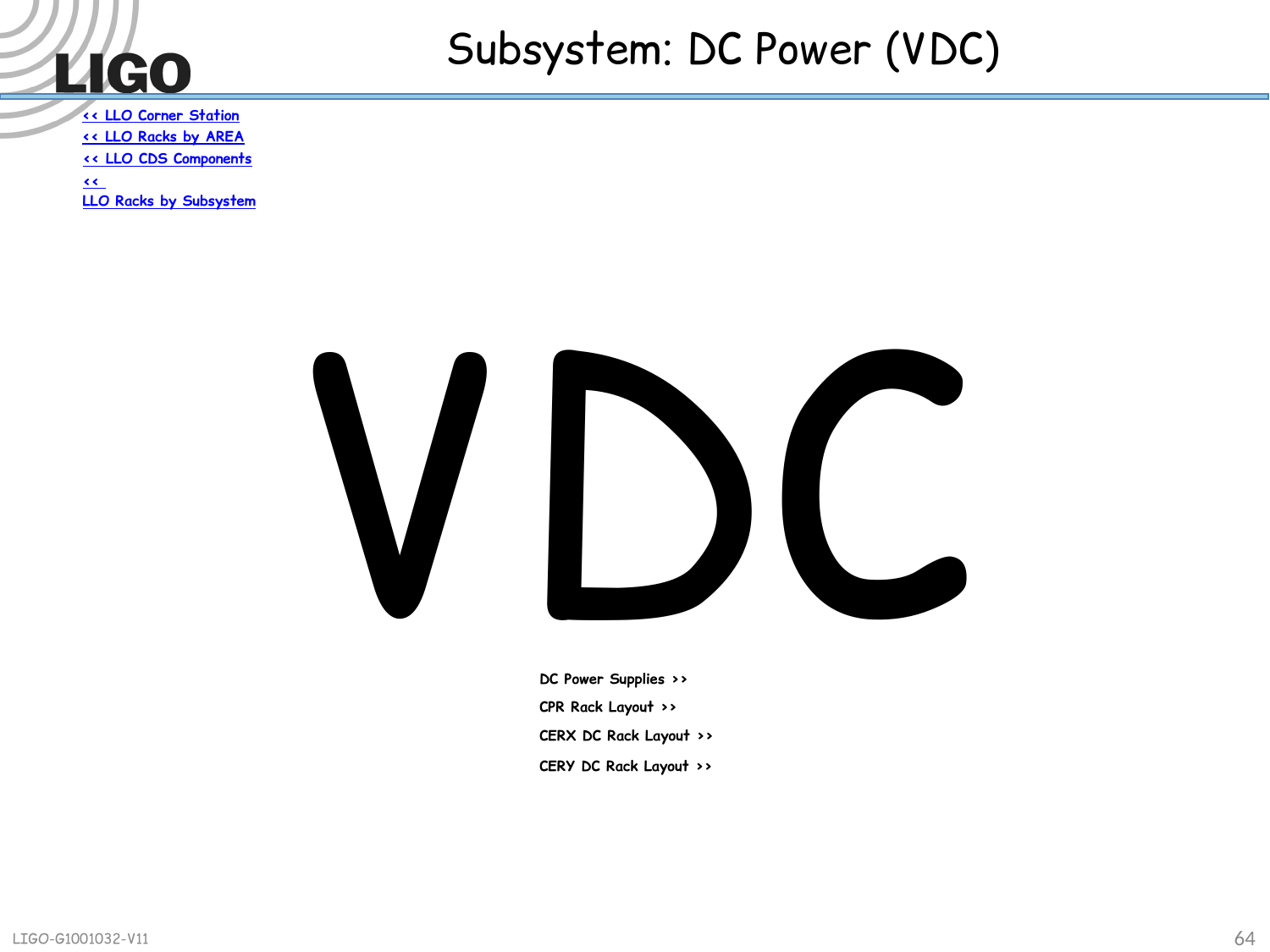

# Subsystem: DC Power (VDC)
<< LLO Corner Station
<< LLO Racks by AREA
<< LLO CDS Components
<< LLO Racks by Subsystem
VDC
DC Power Supplies >>
CPR Rack Layout >>
CERX DC Rack Layout >>
CERY DC Rack Layout >>
64
LIGO-G1001032-V11